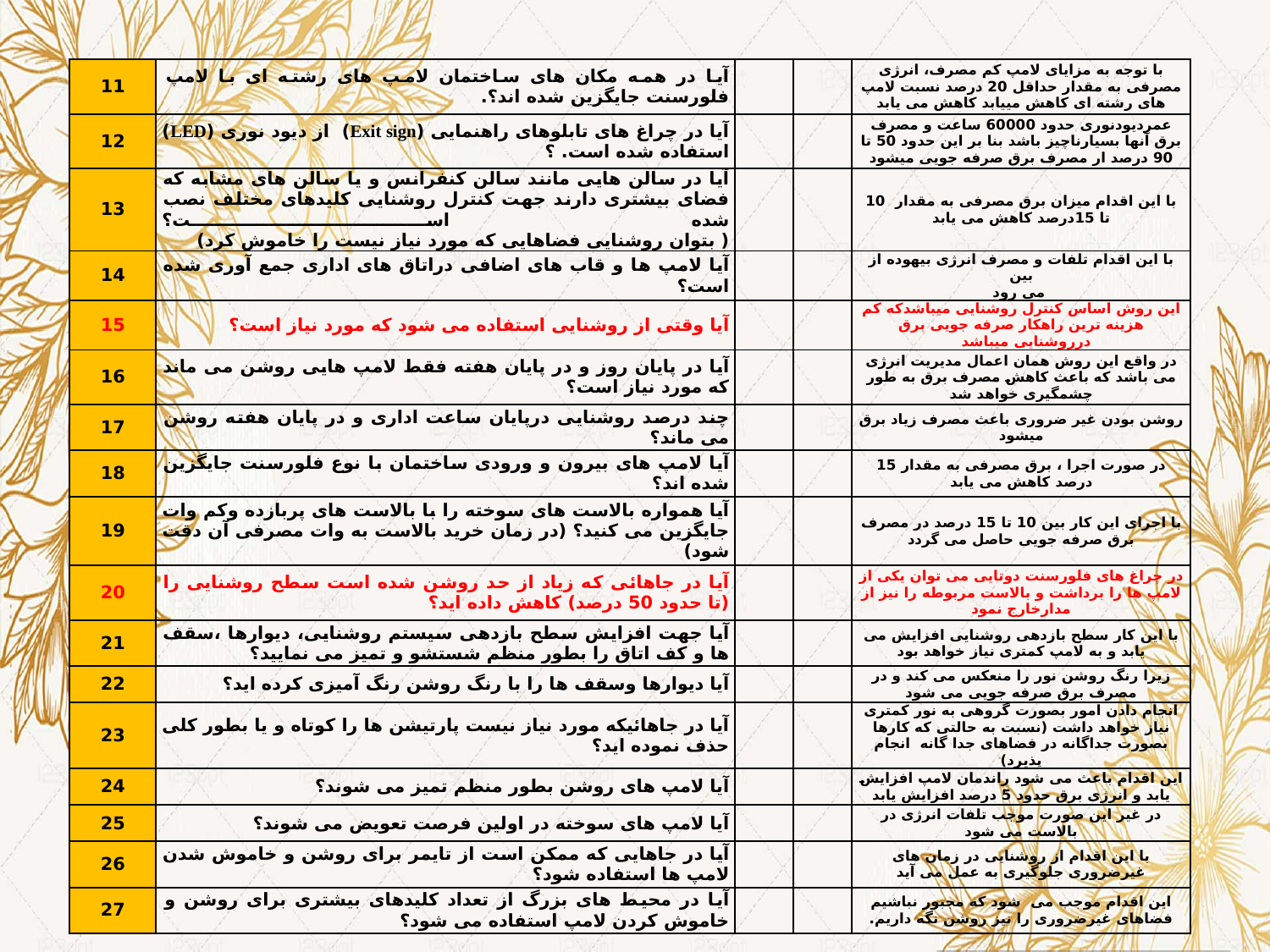

| 11 | آیا در همه مکان های ساختمان لامپ های رشته ای با لامپ فلورسنت جایگزین شده اند؟. |  |  | با توجه به مزایای لامپ کم مصرف، انرژی مصرفی به مقدار حداقل 20 درصد نسبت لامپ های رشته ای کاهش مییابد کاهش می یابد |
| --- | --- | --- | --- | --- |
| 12 | آیا در چراغ های تابلوهای راهنمایی (Exit sign) از دیود نوری (LED) استفاده شده است. ؟ |  |  | عمردیودنوری حدود 60000 ساعت و مصرف برق آنها بسیارناچیز باشد بنا بر این حدود 50 تا 90 درصد ار مصرف برق صرفه جویی میشود |
| 13 | آیا در سالن هایی مانند سالن کنفرانس و یا سالن های مشابه که فضای بیشتری دارند جهت کنترل روشنایی کلیدهای مختلف نصب شده است؟ ( بتوان روشنایی فضاهایی که مورد نیاز نیست را خاموش کرد) |  |  | با این اقدام میزان برق مصرفی به مقدار 10 تا 15درصد کاهش می یابد |
| 14 | آیا لامپ ها و قاب های اضافی دراتاق های اداری جمع آوری شده است؟ |  |  | با این اقدام تلفات و مصرف انرژی بیهوده از بین می رود |
| 15 | آیا وقتی از روشنایی استفاده می شود که مورد نیاز است؟ |  |  | این روش اساس کنترل روشنایی میباشدکه کم هزینه ترین راهکار صرفه جویی برق درروشنایی میباشد |
| 16 | آیا در پایان روز و در پایان هفته فقط لامپ هایی روشن می ماند که مورد نیاز است؟ |  |  | در واقع این روش همان اعمال مدیریت انرژی می باشد که باعث کاهش مصرف برق به طور چشمگیری خواهد شد |
| 17 | چند درصد روشنایی درپایان ساعت اداری و در پایان هفته روشن می ماند؟ |  |  | روشن بودن غیر ضروری باعث مصرف زیاد برق میشود |
| 18 | آیا لامپ های بیرون و ورودی ساختمان با نوع فلورسنت جایگزین شده اند؟ |  |  | در صورت اجرا ، برق مصرفی به مقدار 15 درصد کاهش می یابد |
| 19 | آیا همواره بالاست های سوخته را با بالاست های پربازده وکم وات جایگزین می کنید؟ (در زمان خرید بالاست به وات مصرفی آن دقت شود) |  |  | با اجرای این کار بین 10 تا 15 درصد در مصرف برق صرفه جویی حاصل می گردد |
| 20 | آیا در جاهائی که زیاد از حد روشن شده است سطح روشنایی را (تا حدود 50 درصد) کاهش داده اید؟ |  |  | در چراغ های فلورسنت دوتایی می توان یکی از لامپ ها را برداشت و بالاست مربوطه را نیز از مدارخارج نمود |
| 21 | آیا جهت افزایش سطح بازدهی سیستم روشنایی، دیوارها ،سقف ها و کف اتاق را بطور منظم شستشو و تمیز می نمایید؟ |  |  | با این کار سطح بازدهی روشنایی افزایش می یابد و به لامپ کمتری نیاز خواهد بود |
| 22 | آیا دیوارها وسقف ها را با رنگ روشن رنگ آمیزی کرده اید؟ |  |  | زیرا رنگ روشن نور را منعکس می کند و در مصرف برق صرفه جویی می شود |
| 23 | آیا در جاهائیکه مورد نیاز نیست پارتیشن ها را کوتاه و یا بطور کلی حذف نموده اید؟ |  |  | انجام دادن امور بصورت گروهی به نور کمتری نیاز خواهد داشت (نسبت به حالتی که کارها بصورت جداگانه در فضاهای جدا گانه انجام پذیرد) |
| 24 | آیا لامپ های روشن بطور منظم تمیز می شوند؟ |  |  | این اقدام باعث می شود راندمان لامپ افزایش یابد و انرژی برق حدود 5 درصد افزایش یابد |
| 25 | آیا لامپ های سوخته در اولین فرصت تعویض می شوند؟ |  |  | در غیر این صورت موجب تلفات انرژی در بالاست می شود |
| 26 | آیا در جاهایی که ممکن است از تایمر برای روشن و خاموش شدن لامپ ها استفاده شود؟ |  |  | با این اقدام از روشنایی در زمان های غیرضروری جلوگیری به عمل می آید |
| 27 | آیا در محیط های بزرگ از تعداد کلیدهای بیشتری برای روشن و خاموش کردن لامپ استفاده می شود؟ |  |  | این اقدام موجب می شود که مجبور نباشیم فضاهای غیرضروری را نیز روشن نگه داریم. |